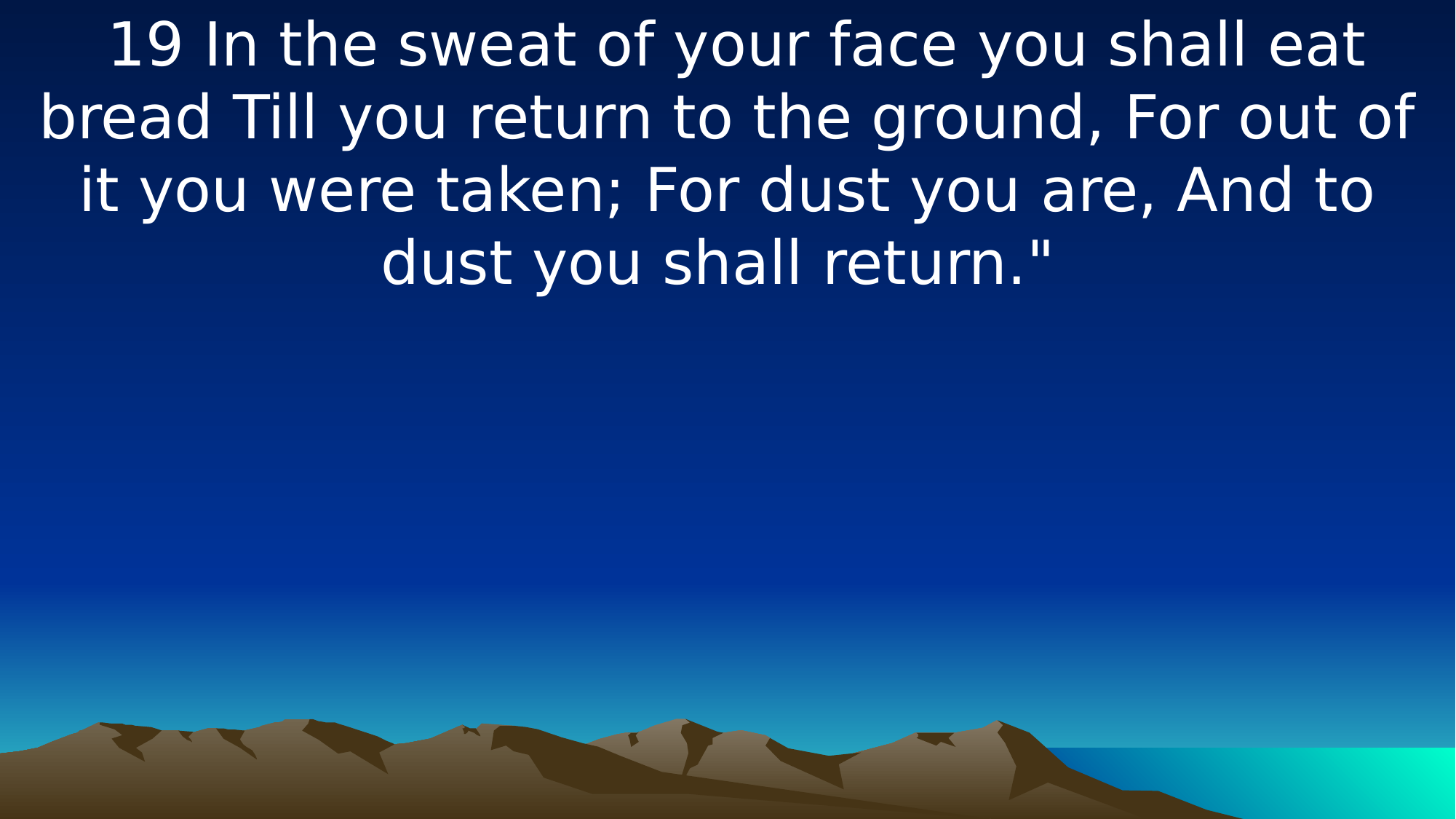

19 In the sweat of your face you shall eat bread Till you return to the ground, For out of it you were taken; For dust you are, And to dust you shall return."